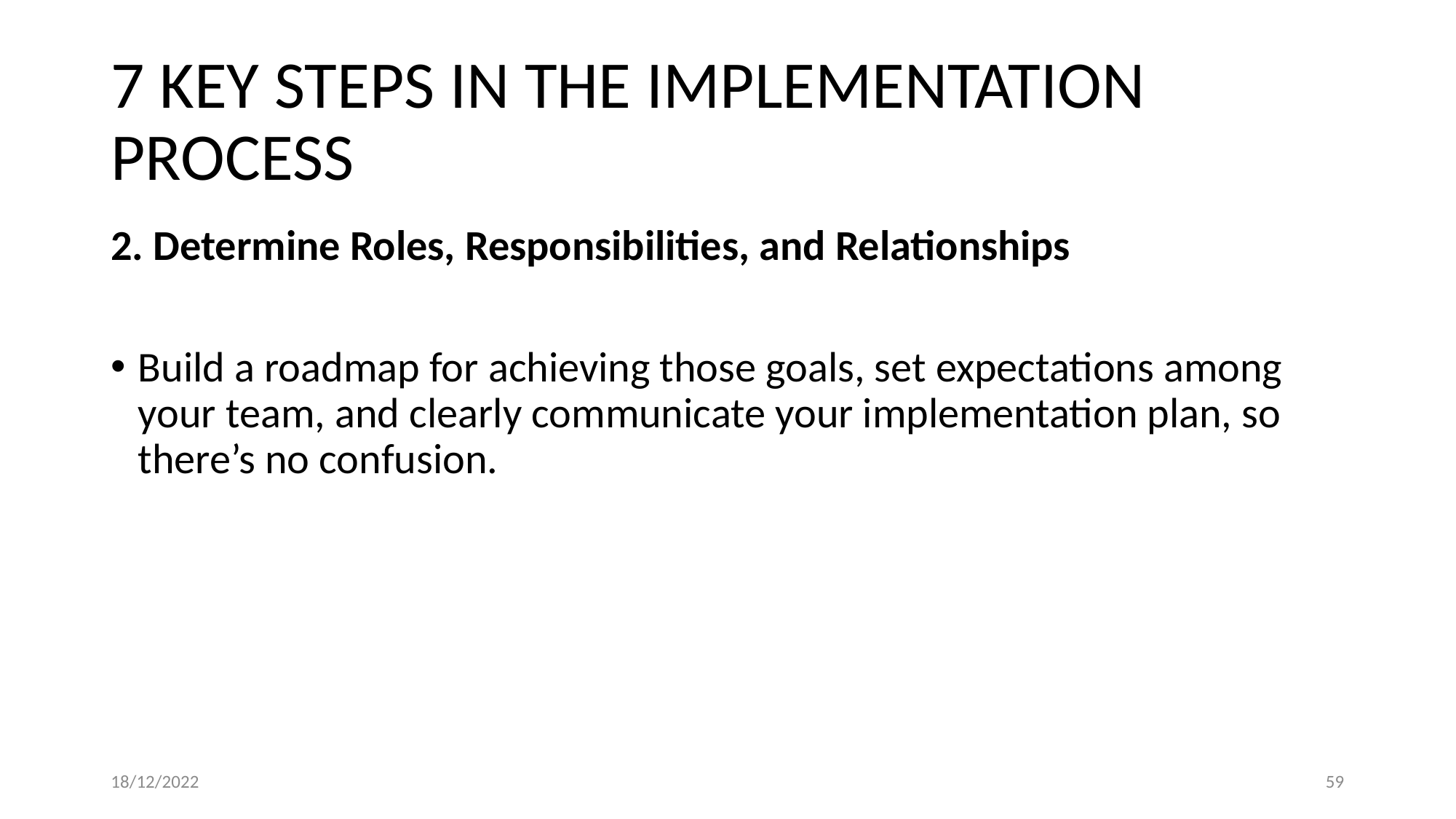

# 7 KEY STEPS IN THE IMPLEMENTATION PROCESS
2. Determine Roles, Responsibilities, and Relationships

Build a roadmap for achieving those goals, set expectations among your team, and clearly communicate your implementation plan, so there’s no confusion.
18/12/2022

59